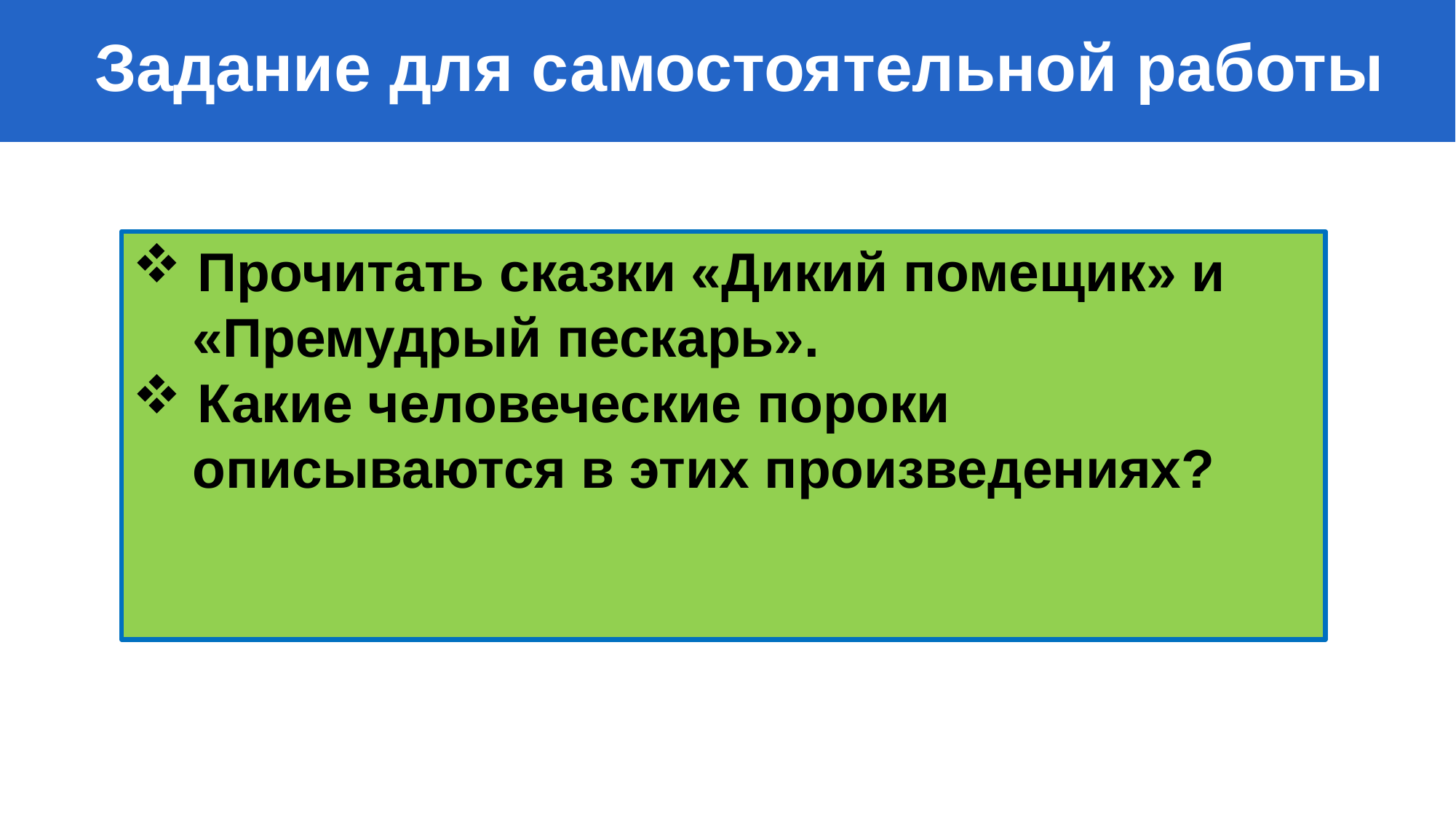

Задание для самостоятельной работы
 Прочитать сказки «Дикий помещик» и
    «Премудрый пескарь».
 Какие человеческие пороки
    описываются в этих произведениях?